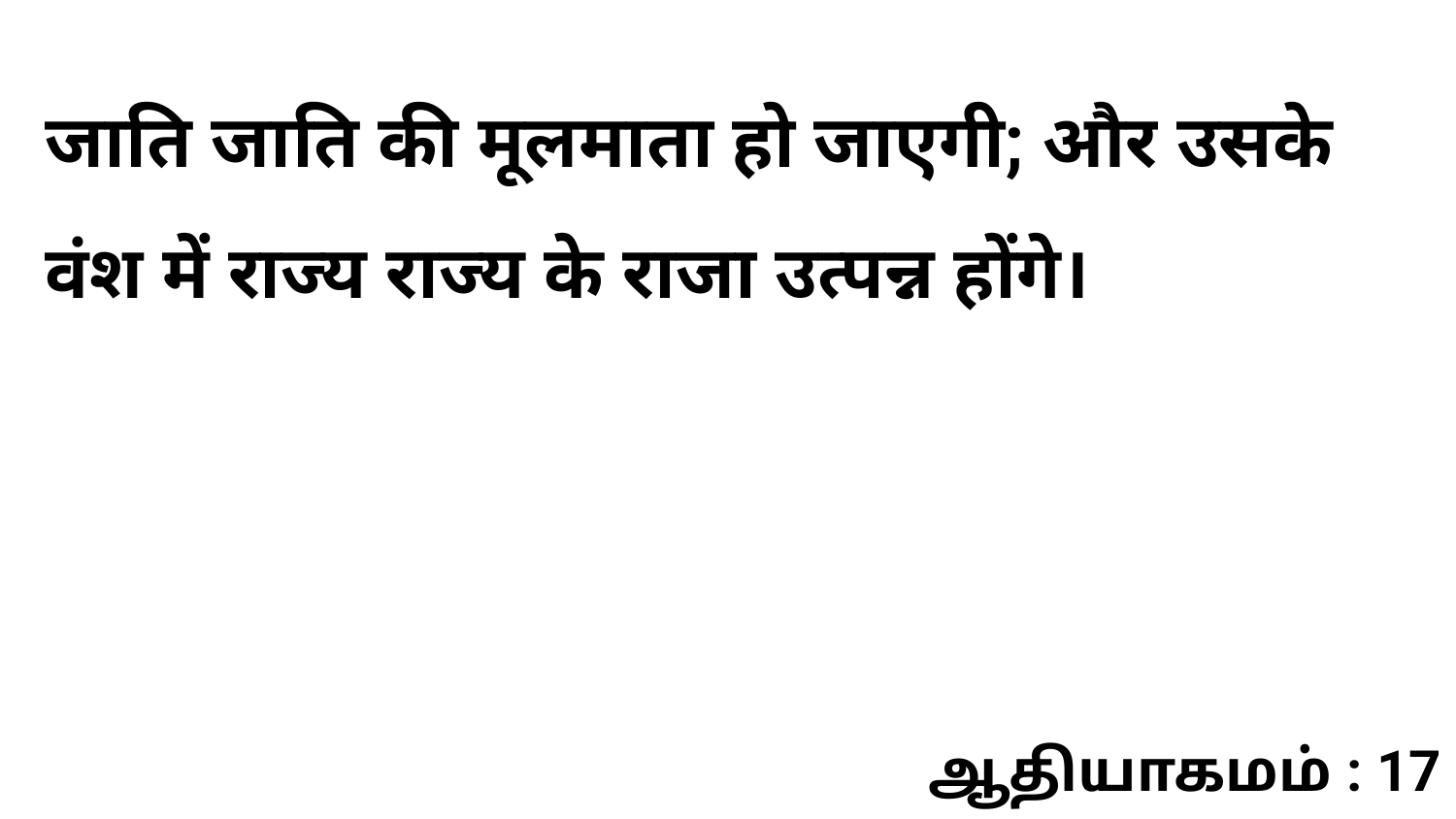

जाति जाति की मूलमाता हो जाएगी; और उसके वंश में राज्य राज्य के राजा उत्पन्न होंगे।
ஆதியாகமம் : 17